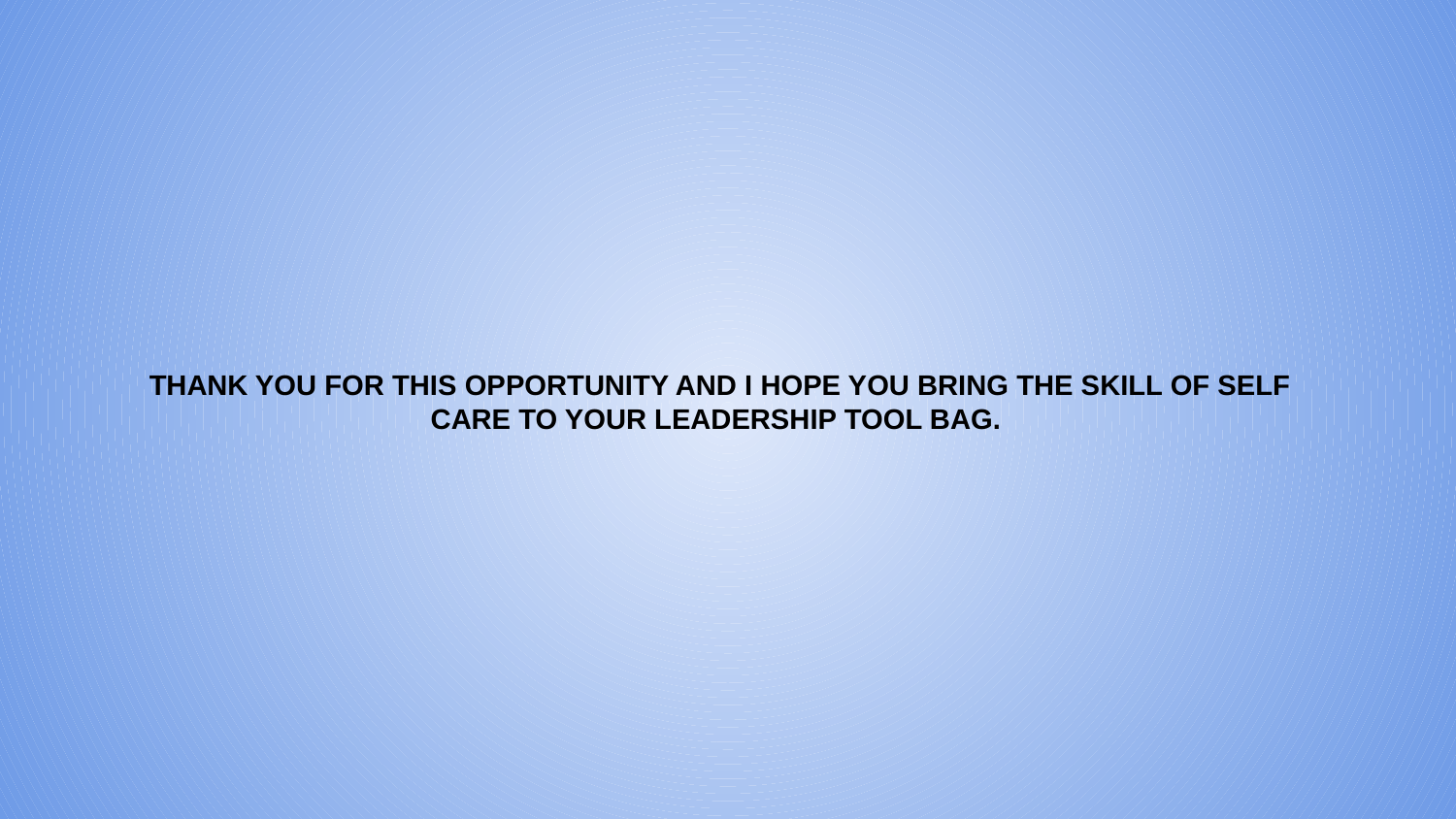

THANK YOU FOR THIS OPPORTUNITY AND I HOPE YOU BRING THE SKILL OF SELF CARE TO YOUR LEADERSHIP TOOL BAG.